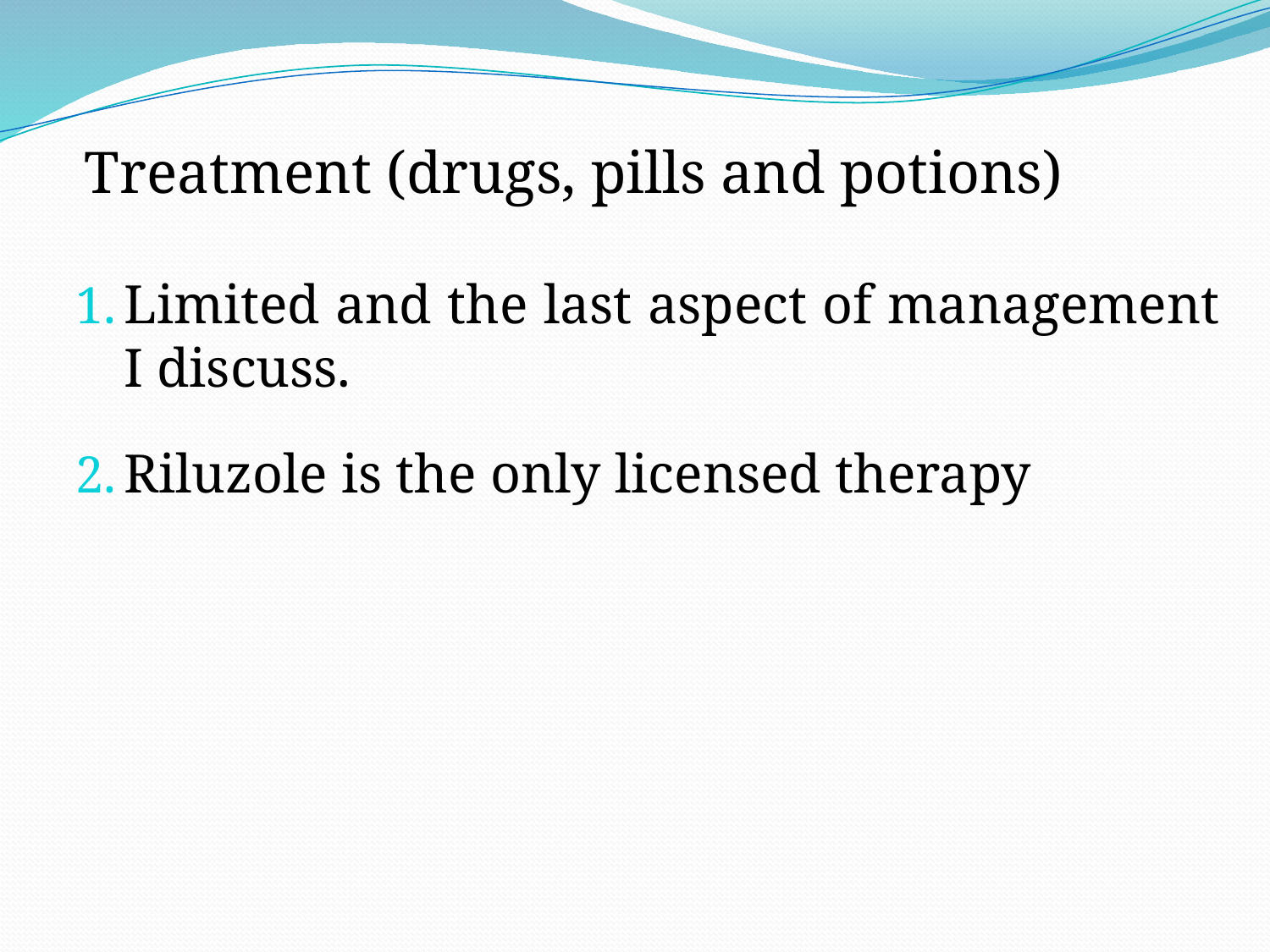

# Treatment (drugs, pills and potions)
Limited and the last aspect of management I discuss.

Riluzole is the only licensed therapy